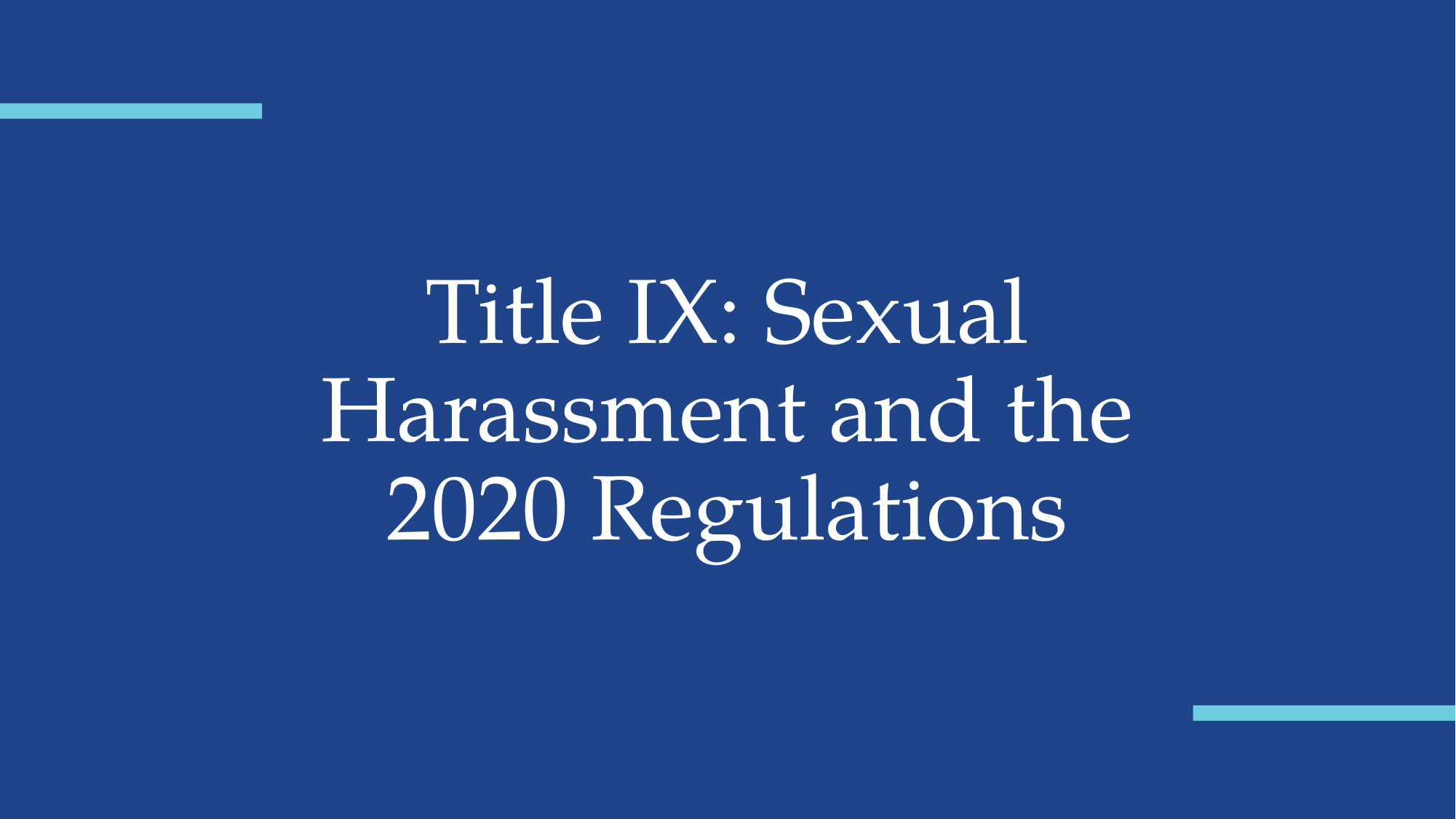

# Title IX: Sexual Harassment and the 2020 Regulations